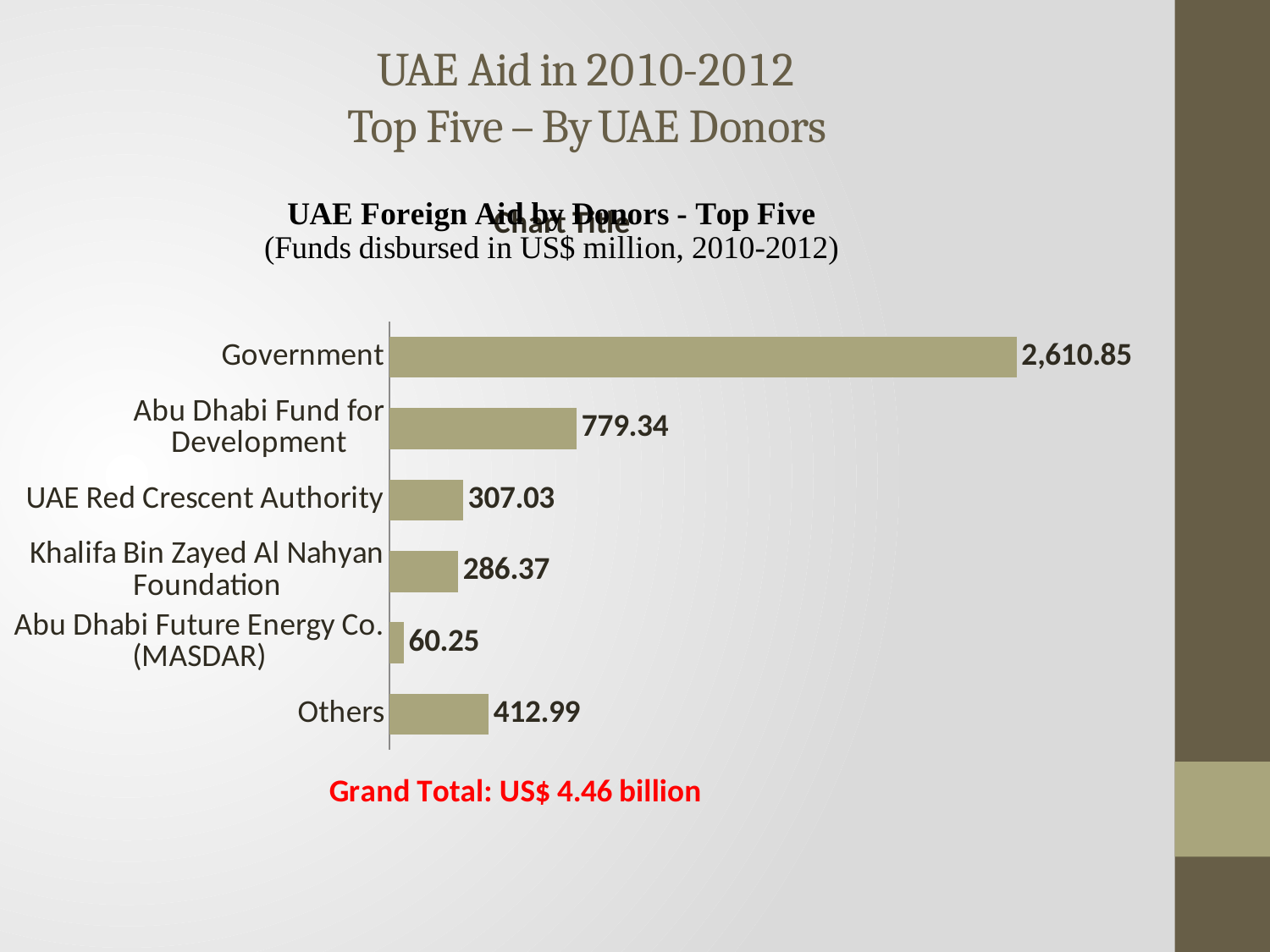

# UAE Aid in 2010-2012 Top Five – By UAE Donors

### Chart:

| Category |  |
|---|---|
| Government | 2610.850934553092 |
| Abu Dhabi Fund for Development | 779.3419695616662 |
| UAE Red Crescent Authority | 307.0253110530896 |
| Khalifa Bin Zayed Al Nahyan Foundation | 286.37395280424727 |
| Abu Dhabi Future Energy Co. (MASDAR) | 60.24568663218083 |
| Others | 412.98808598499056 |